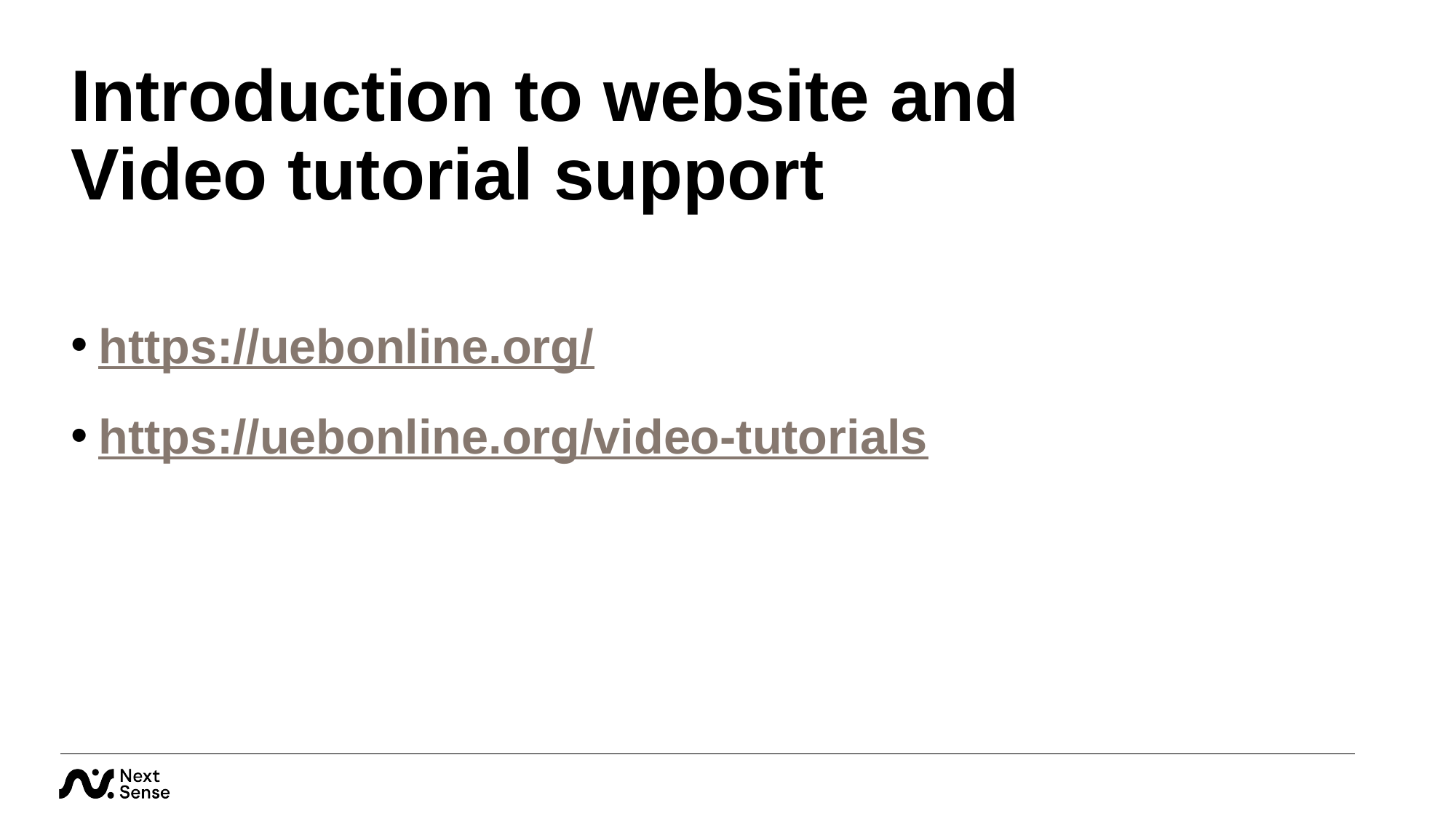

# Introduction to website and Video tutorial support
https://uebonline.org/
https://uebonline.org/video-tutorials